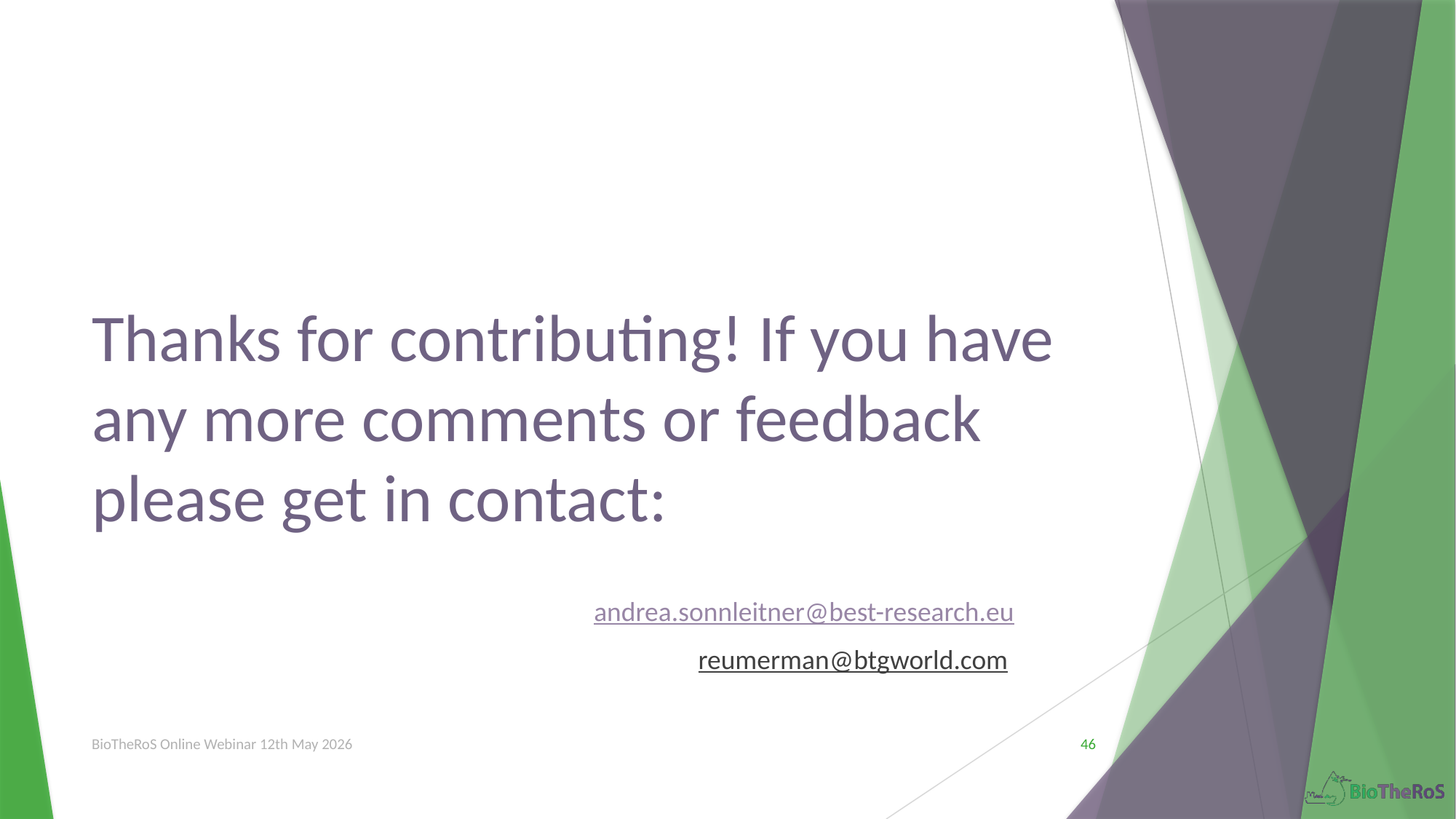

# Thanks for contributing! If you have any more comments or feedback please get in contact:

andrea.sonnleitner@best-research.eu
reumerman@btgworld.com
BioTheRoS Online Webinar 12th May 2026
46